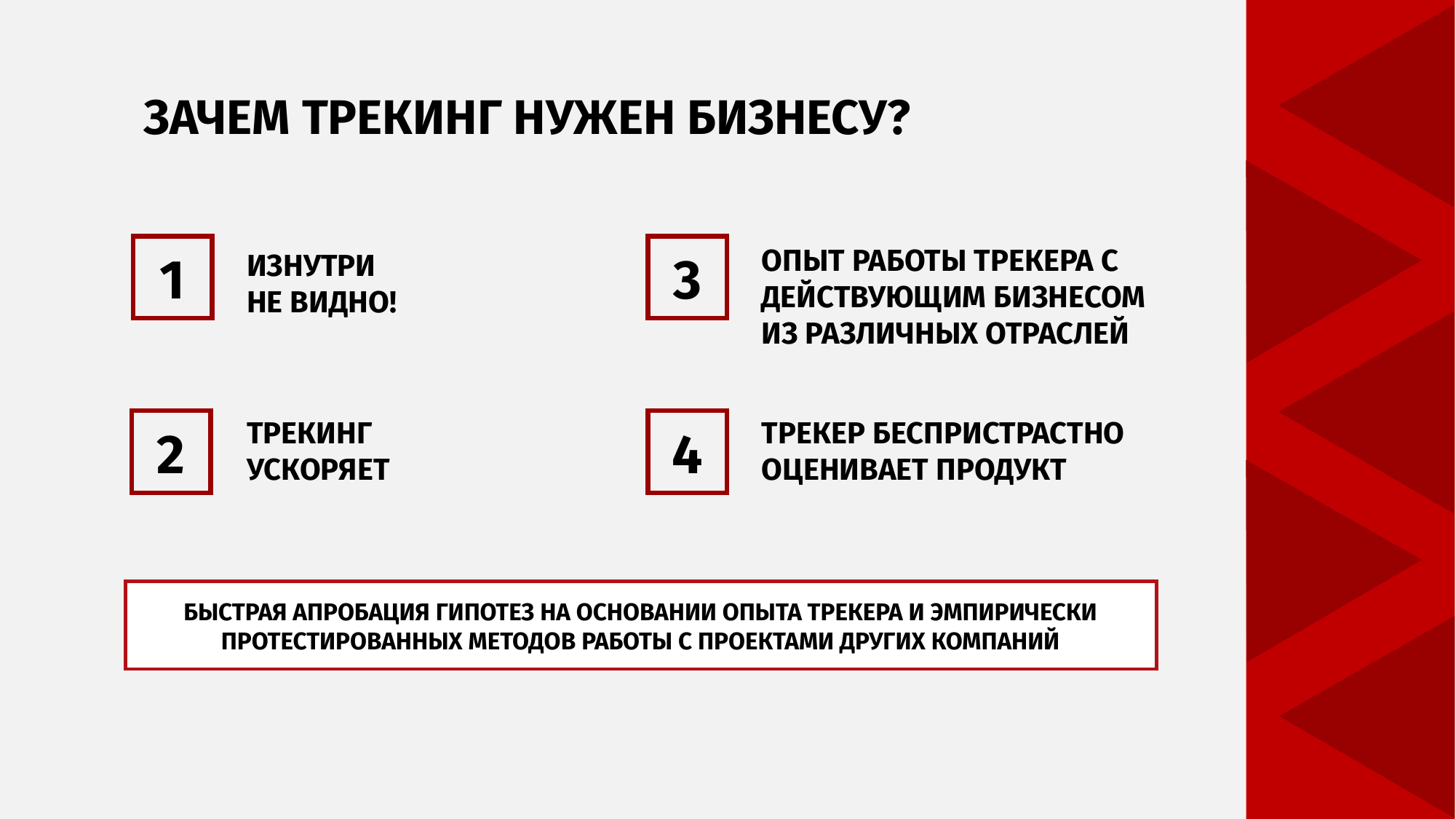

ЗАЧЕМ ТРЕКИНГ НУЖЕН БИЗНЕСУ?

ОПЫТ РАБОТЫ ТРЕКЕРА С ДЕЙСТВУЮЩИМ БИЗНЕСОМ ИЗ РАЗЛИЧНЫХ ОТРАСЛЕЙ
1
3
ИЗНУТРИ
НЕ ВИДНО!

ТРЕКИНГ УСКОРЯЕТ
ТРЕКЕР БЕСПРИСТРАСТНО ОЦЕНИВАЕТ ПРОДУКТ
2
4

БЫСТРАЯ АПРОБАЦИЯ ГИПОТЕЗ НА ОСНОВАНИИ ОПЫТА ТРЕКЕРА И ЭМПИРИЧЕСКИ ПРОТЕСТИРОВАННЫХ МЕТОДОВ РАБОТЫ С ПРОЕКТАМИ ДРУГИХ КОМПАНИЙ